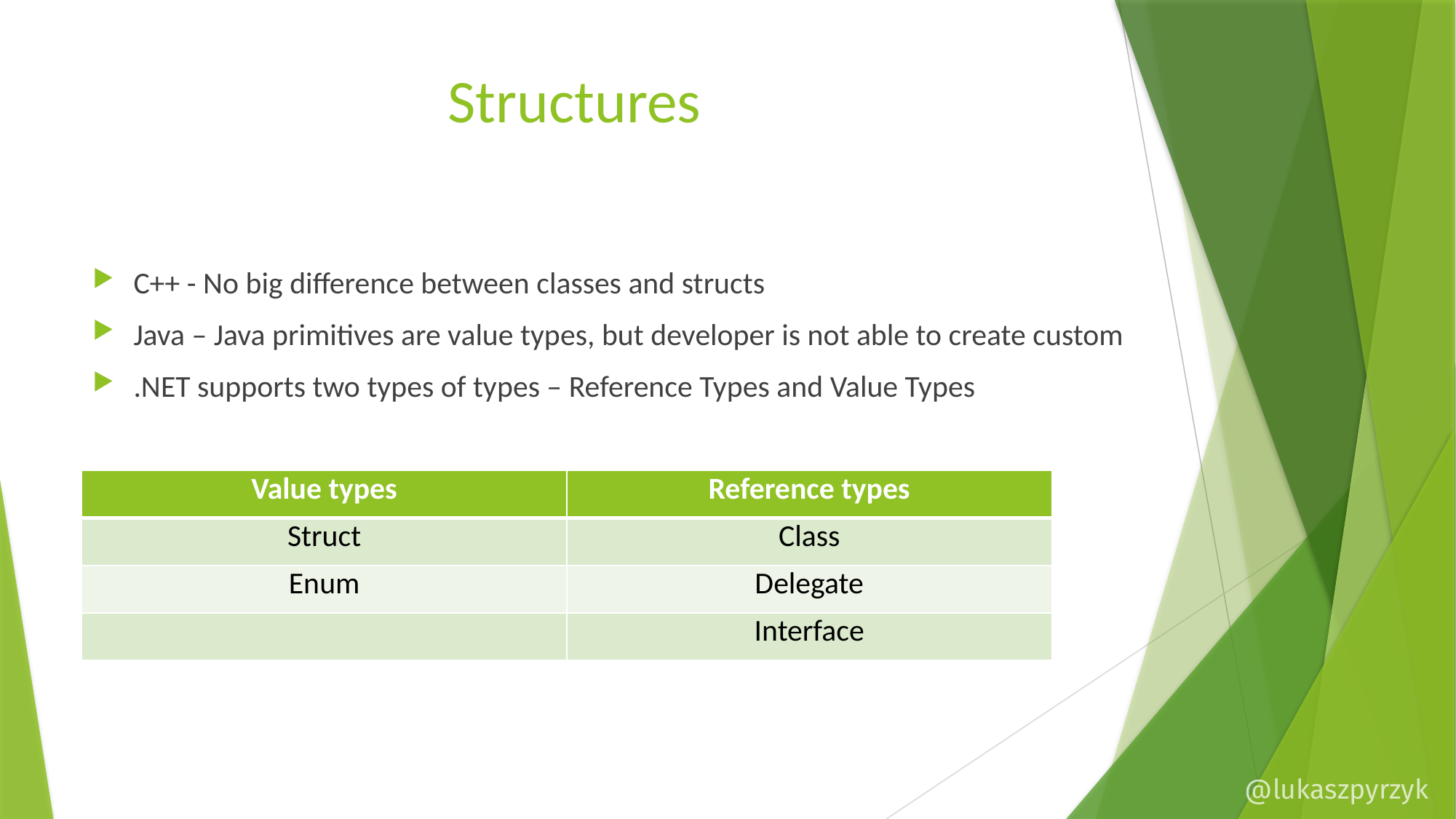

Structures
C++ - No big difference between classes and structs
Java – Java primitives are value types, but developer is not able to create custom
.NET supports two types of types – Reference Types and Value Types

| Value types | Reference types |
| --- | --- |
| Struct | Class |
| Enum | Delegate |
|  | Interface |
@lukaszpyrzyk